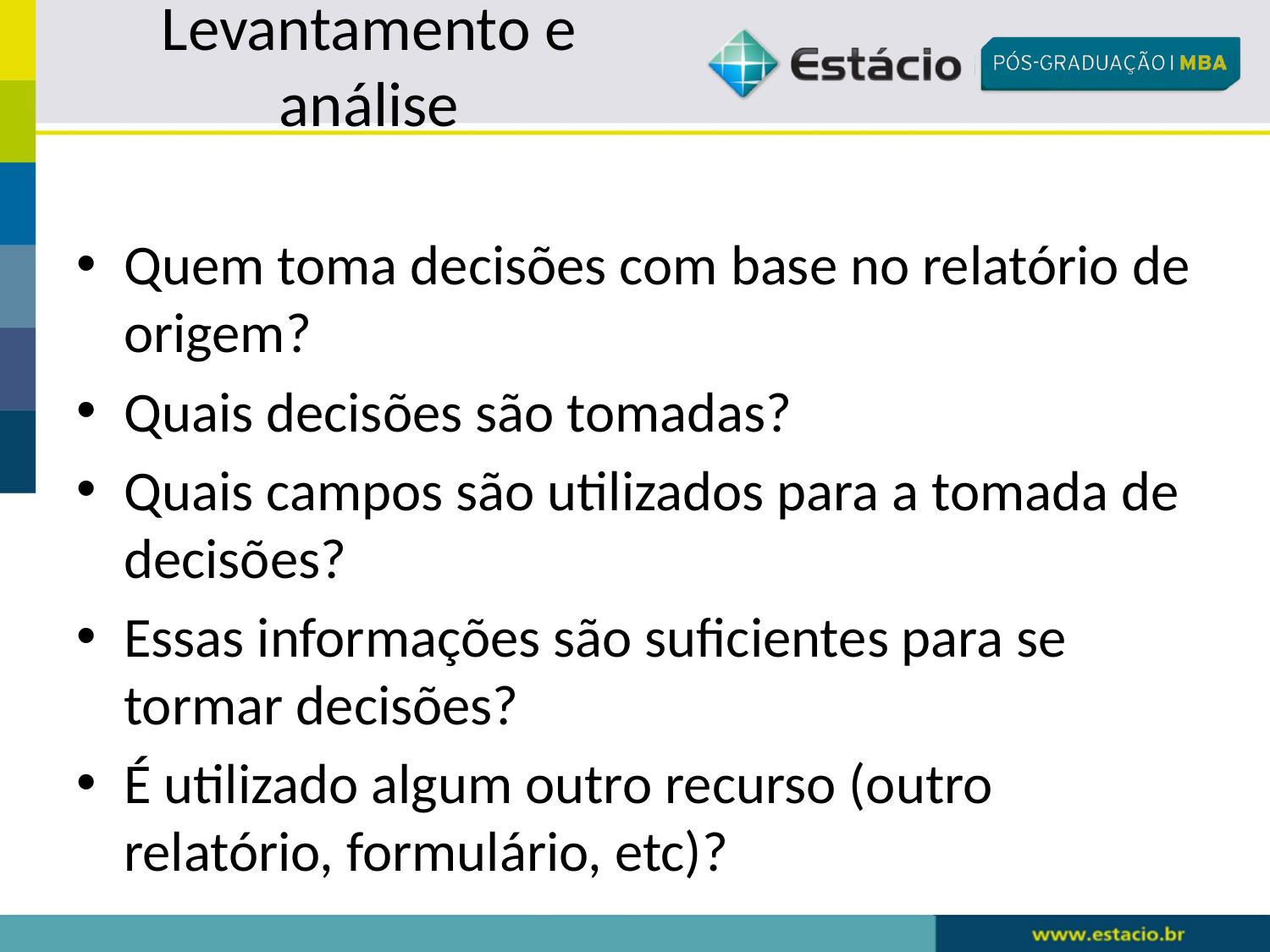

# Levantamento e análise
Quem toma decisões com base no relatório de origem?
Quais decisões são tomadas?
Quais campos são utilizados para a tomada de decisões?
Essas informações são suficientes para se tormar decisões?
É utilizado algum outro recurso (outro relatório, formulário, etc)?